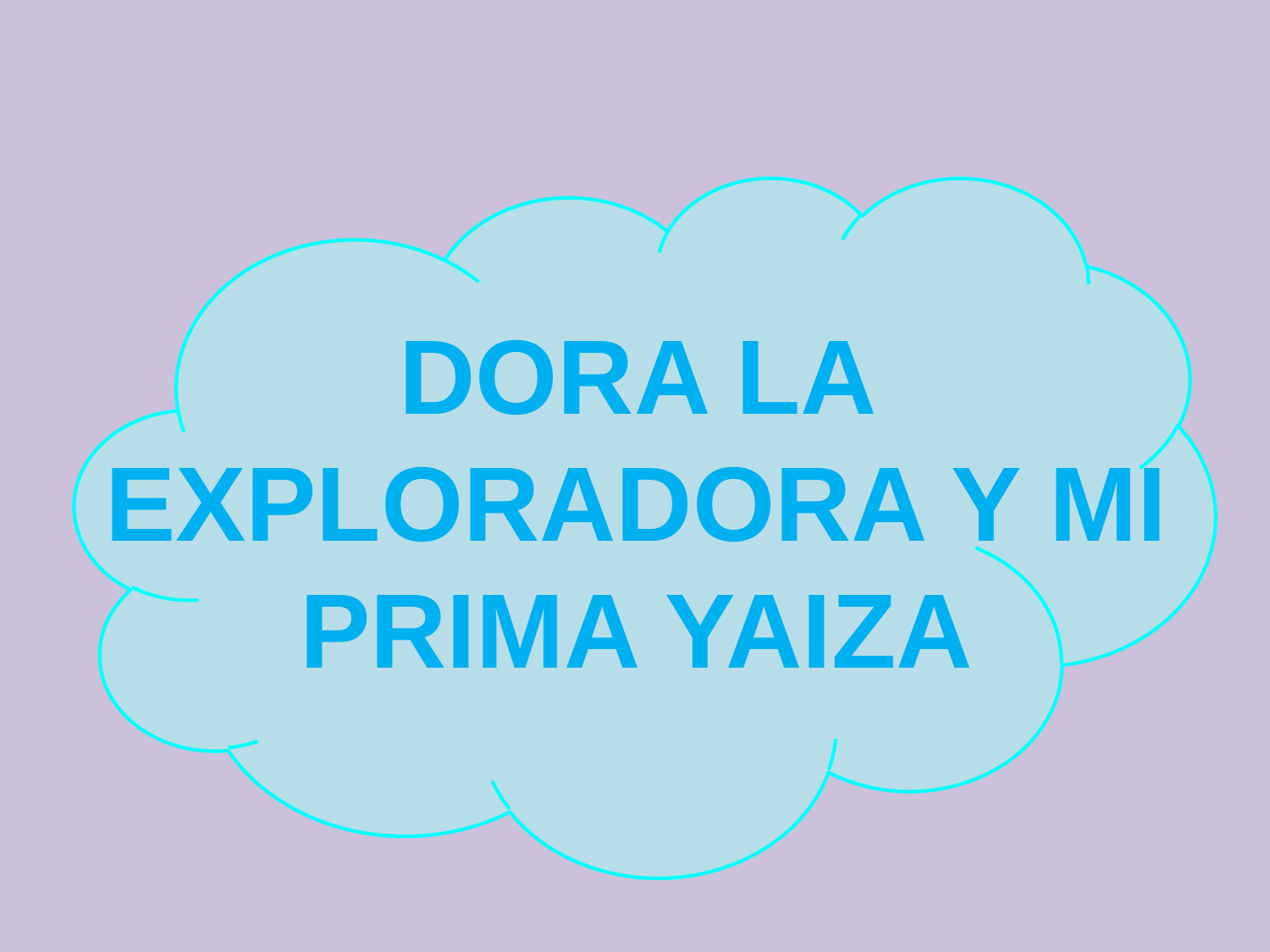

# DORA LA EXPLORADORA Y MI PRIMA YAIZA